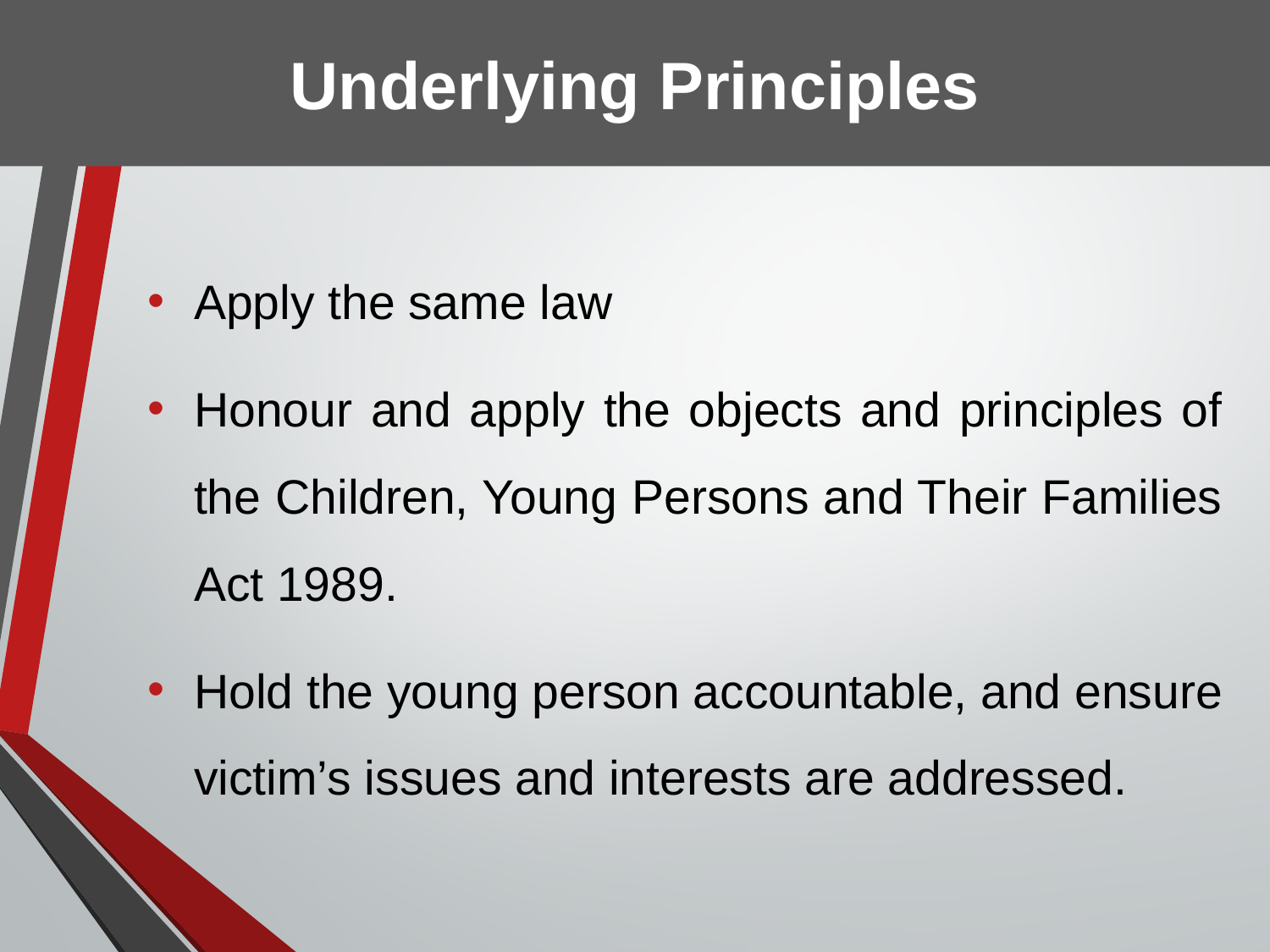

# Underlying Principles
Apply the same law
Honour and apply the objects and principles of the Children, Young Persons and Their Families Act 1989.
Hold the young person accountable, and ensure victim’s issues and interests are addressed.